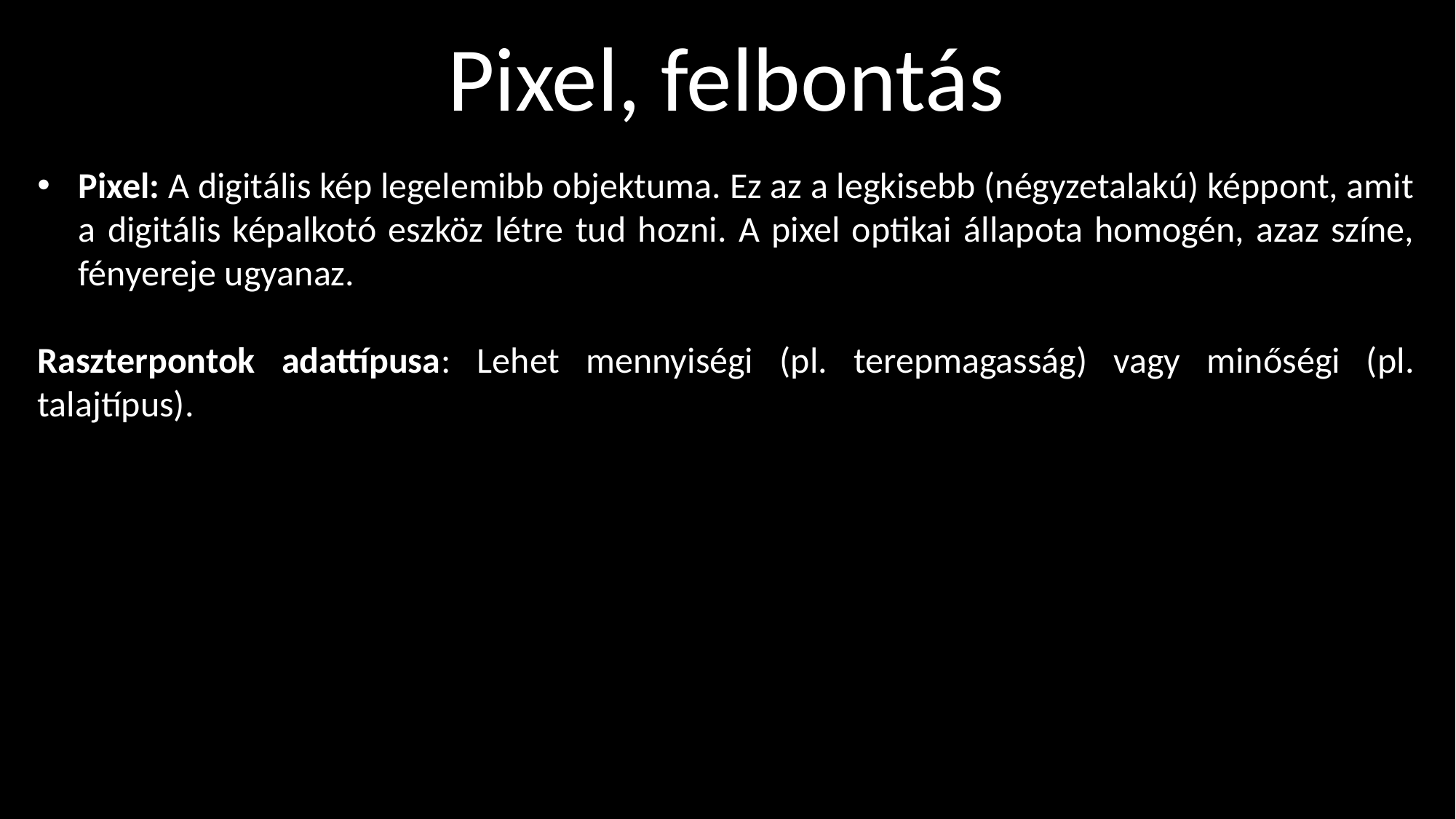

Pixel, felbontás
Pixel: A digitális kép legelemibb objektuma. Ez az a legkisebb (négyzetalakú) képpont, amit a digitális képalkotó eszköz létre tud hozni. A pixel optikai állapota homogén, azaz színe, fényereje ugyanaz.

Raszterpontok adattípusa: Lehet mennyiségi (pl. terepmagasság) vagy minőségi (pl. talajtípus).